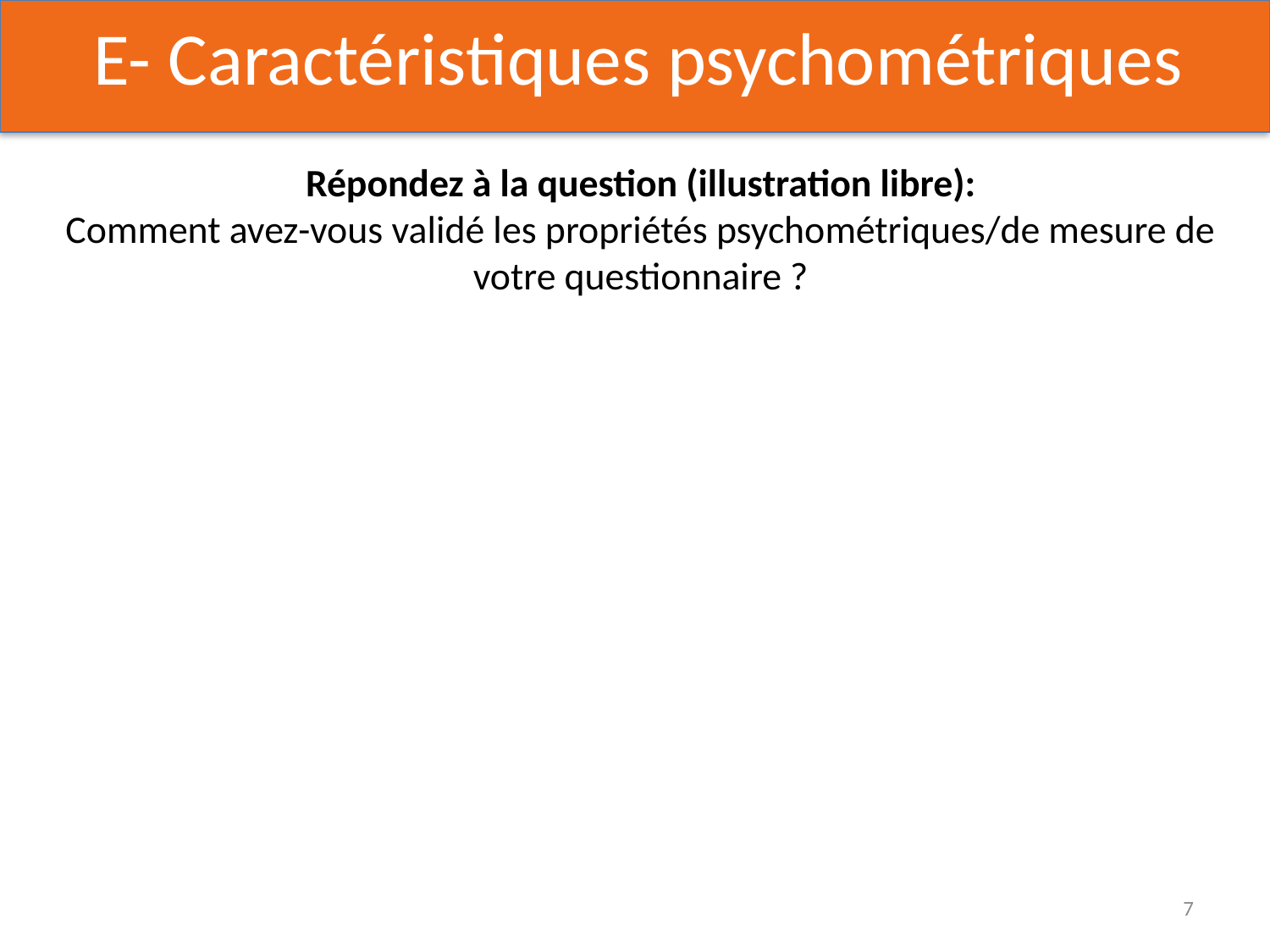

E- Caractéristiques psychométriques
Répondez à la question (illustration libre):
Comment avez-vous validé les propriétés psychométriques/de mesure de votre questionnaire ?
7